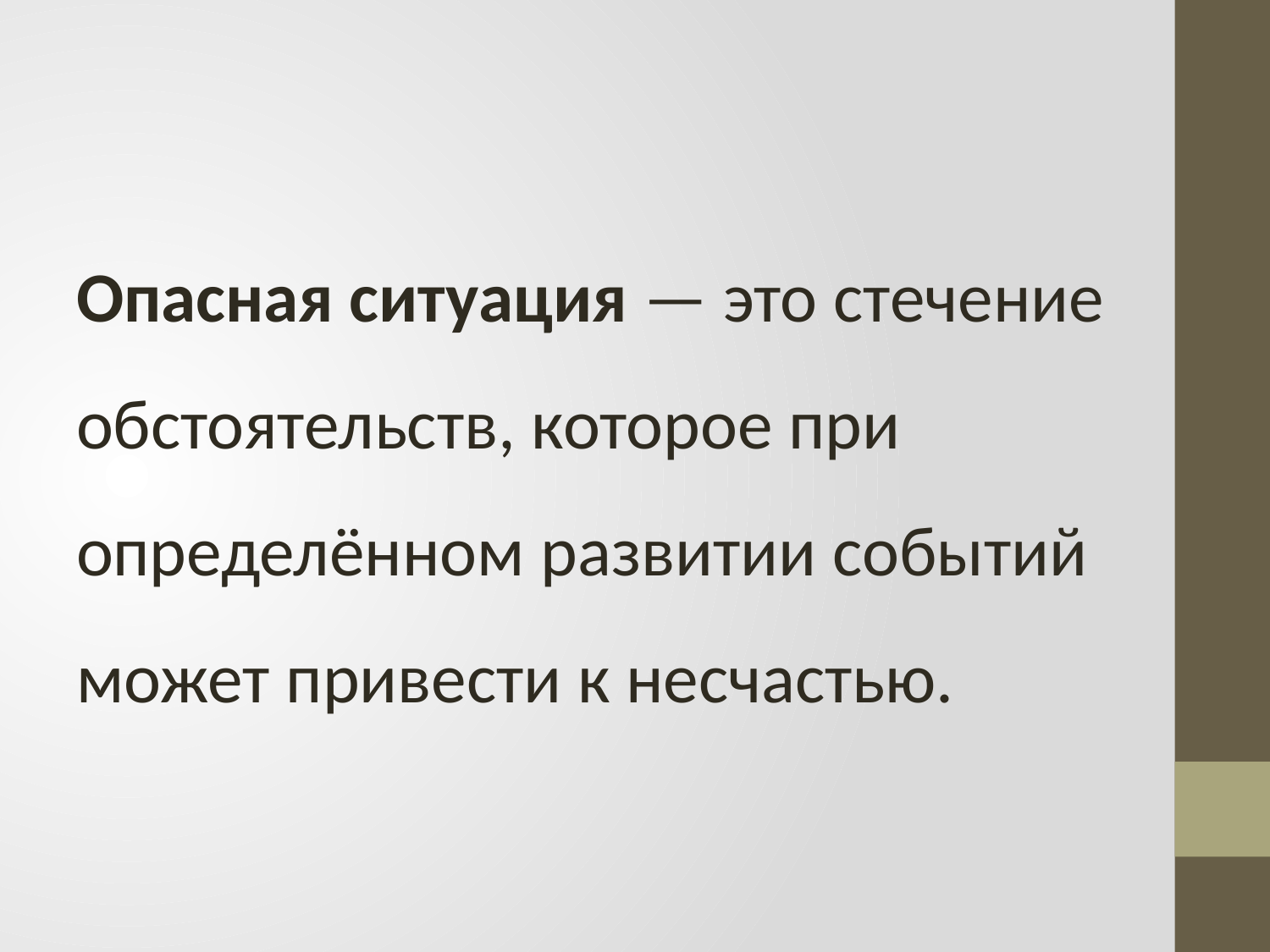

Опасная ситуация — это стечение обстоятельств, которое при определённом развитии событий может привести к несчастью.